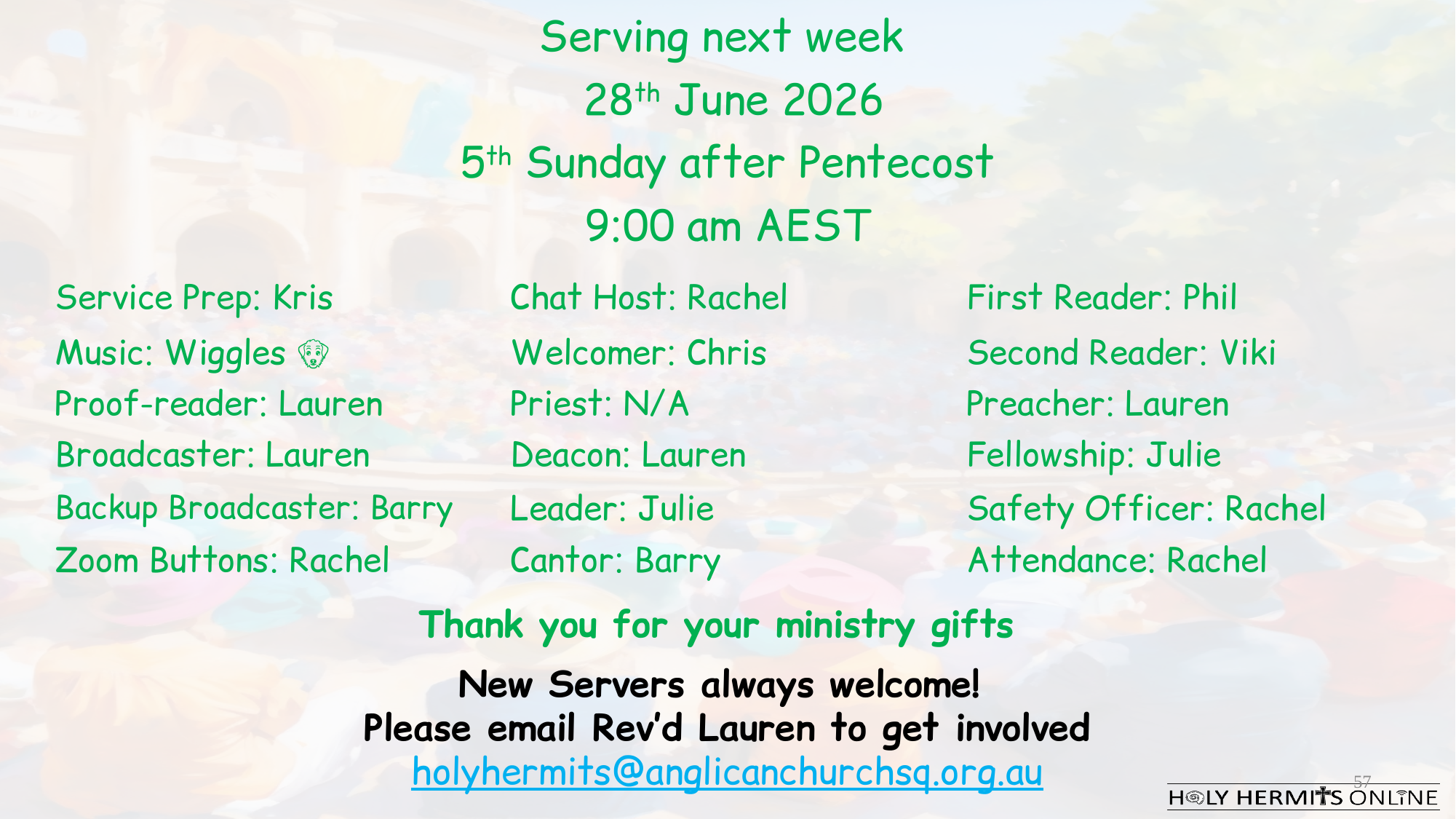

Serving next week
 28th June 2026
5th Sunday after Pentecost
9:00 am AEST
| Service Prep: Kris | Chat Host: Rachel | First Reader: Phil |
| --- | --- | --- |
| Music: Wiggles 🐶 | Welcomer: Chris | Second Reader: Viki |
| Proof-reader: Lauren | Priest: N/A | Preacher: Lauren |
| Broadcaster: Lauren | Deacon: Lauren | Fellowship: Julie |
| Backup Broadcaster: Barry | Leader: Julie | Safety Officer: Rachel |
| Zoom Buttons: Rachel | Cantor: Barry | Attendance: Rachel |
Thank you for your ministry gifts
New Servers always welcome!
Please email Rev’d Lauren to get involved
holyhermits@anglicanchurchsq.org.au
57